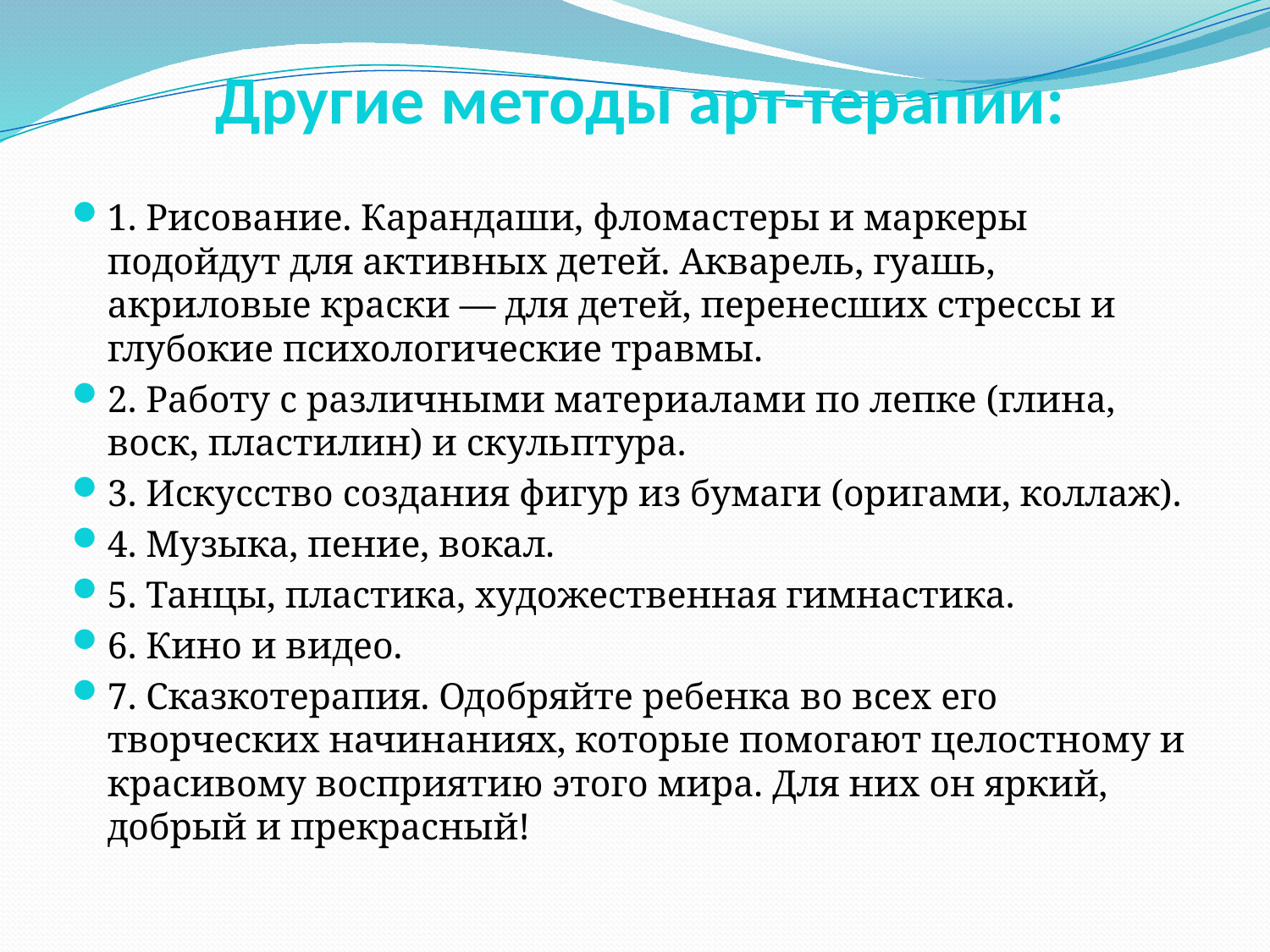

# Другие методы арт-терапии:
1. Рисование. Карандаши, фломастеры и маркеры подойдут для активных детей. Акварель, гуашь, акриловые краски — для детей, перенесших стрессы и глубокие психологические травмы.
2. Работу с различными мате­риалами по лепке (глина, воск, пластилин) и скульптура.
3. Искусство создания фигур из бумаги (оригами, коллаж).
4. Музыка, пение, вокал.
5. Танцы, пластика, художественная гимнастика.
6. Кино и видео.
7. Сказкотерапия. Одобряйте ребенка во всех его творческих начинаниях, которые помогают целостному и красивому восприятию этого мира. Для них он яркий, добрый и прекрасный!